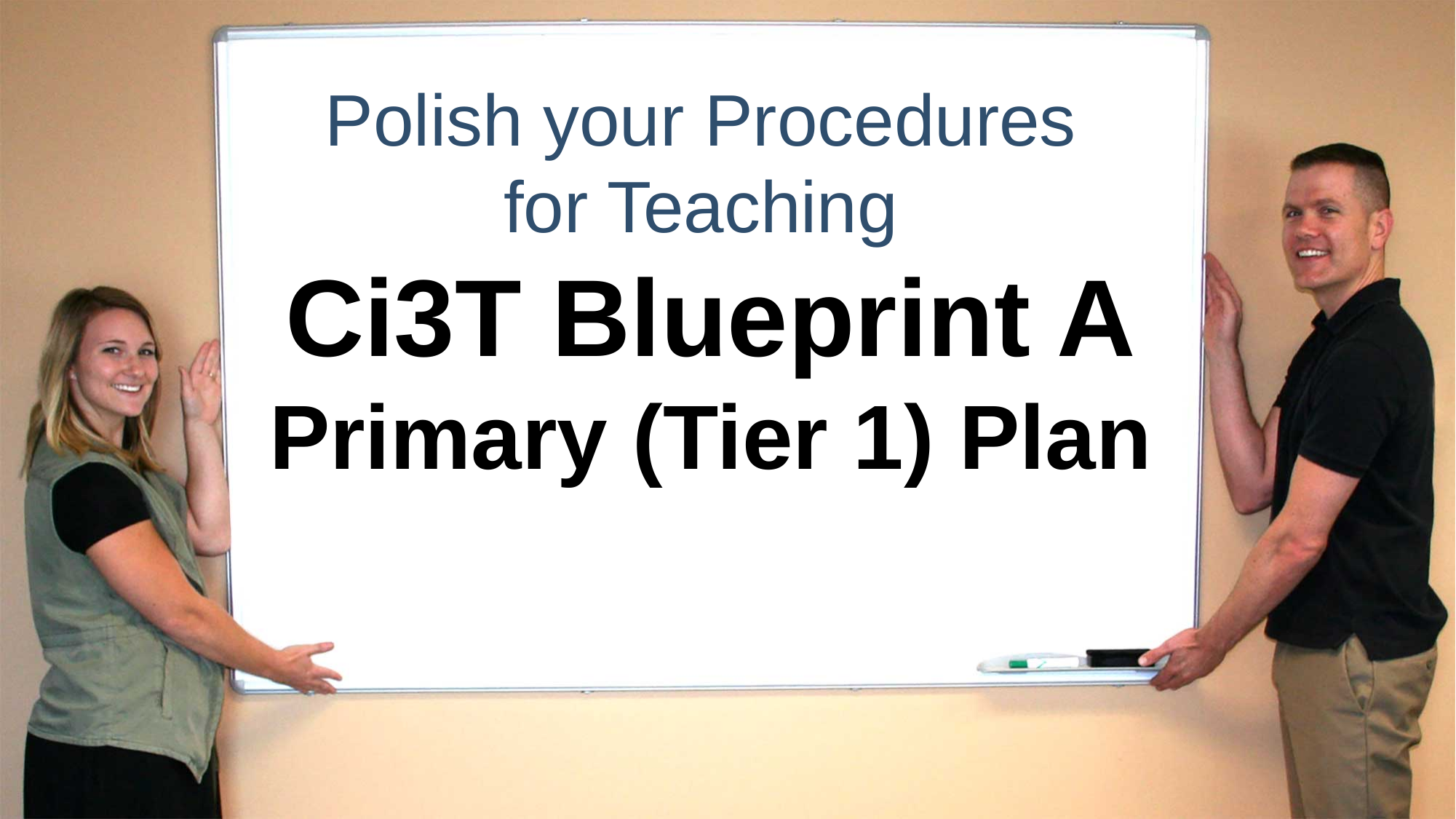

Polish your Procedures
for Teaching
Ci3T Blueprint A Primary (Tier 1) Plan